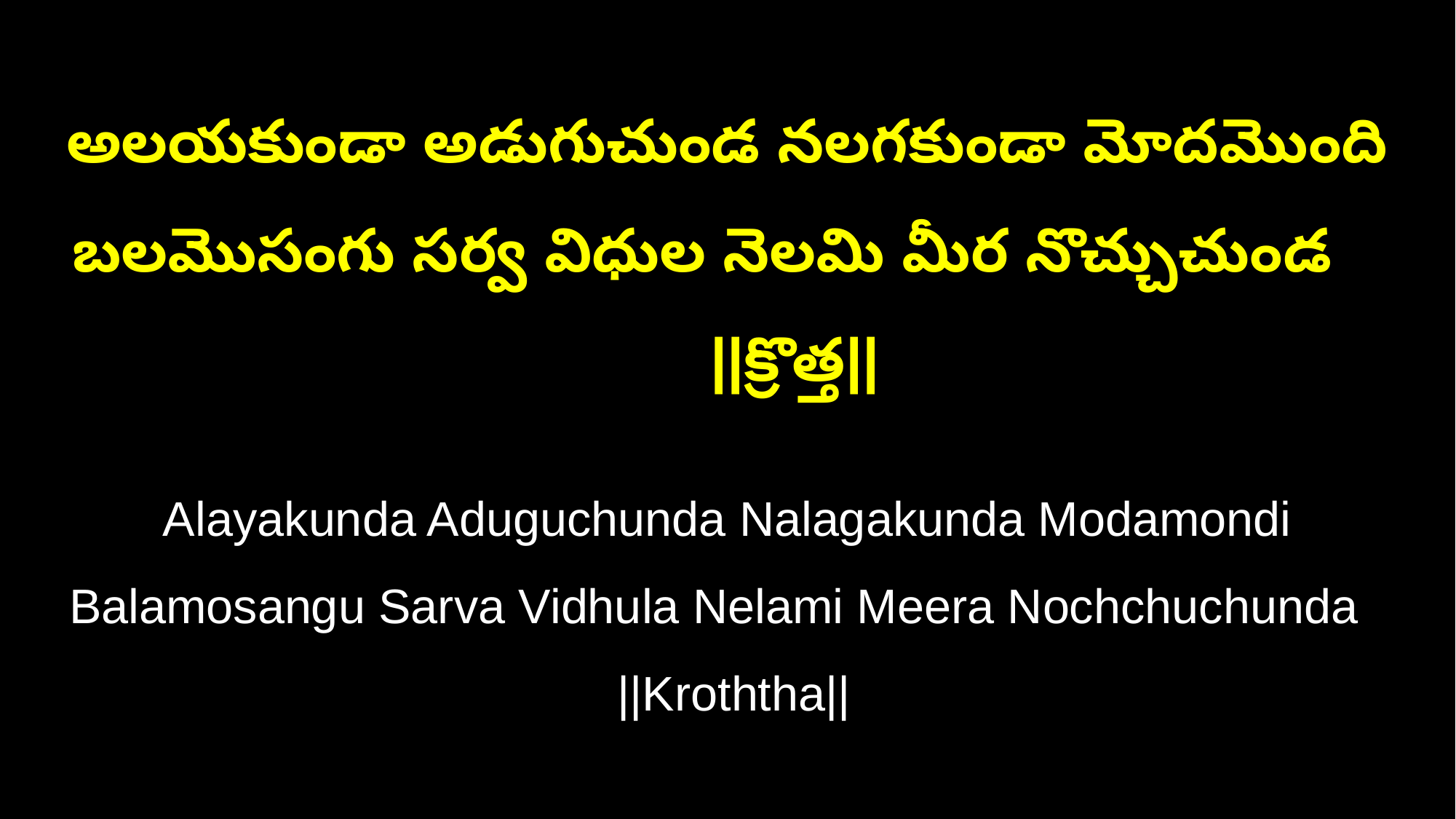

అలయకుండా అడుగుచుండ నలగకుండా మోదమొంది
బలమొసంగు సర్వ విధుల నెలమి మీర నొచ్చుచుండ            ||క్రొత్త||
Alayakunda Aduguchunda Nalagakunda Modamondi
Balamosangu Sarva Vidhula Nelami Meera Nochchuchunda    ||Kroththa||